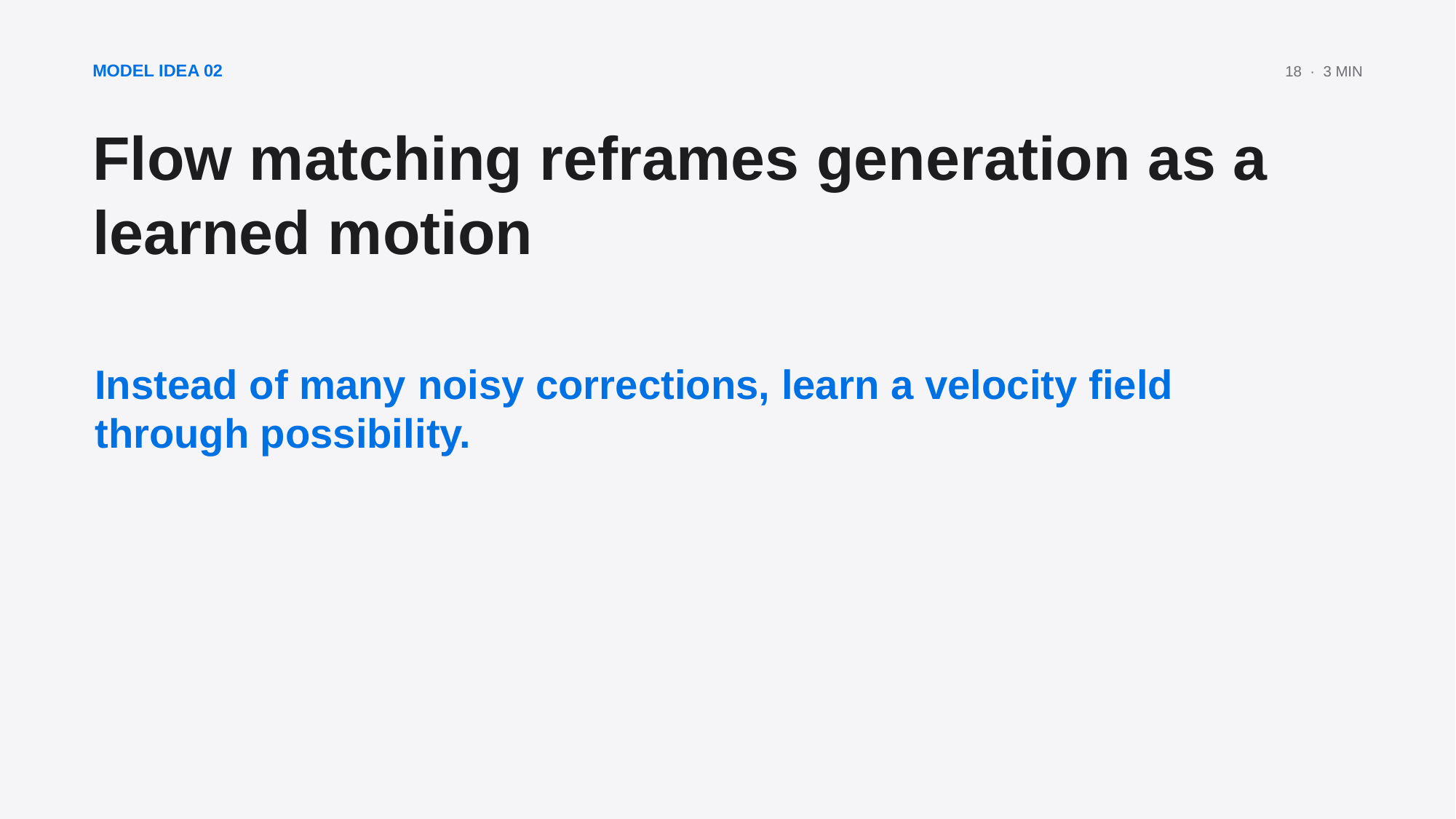

MODEL IDEA 02
18  ·  3 MIN
Flow matching reframes generation as a learned motion
Instead of many noisy corrections, learn a velocity field through possibility.